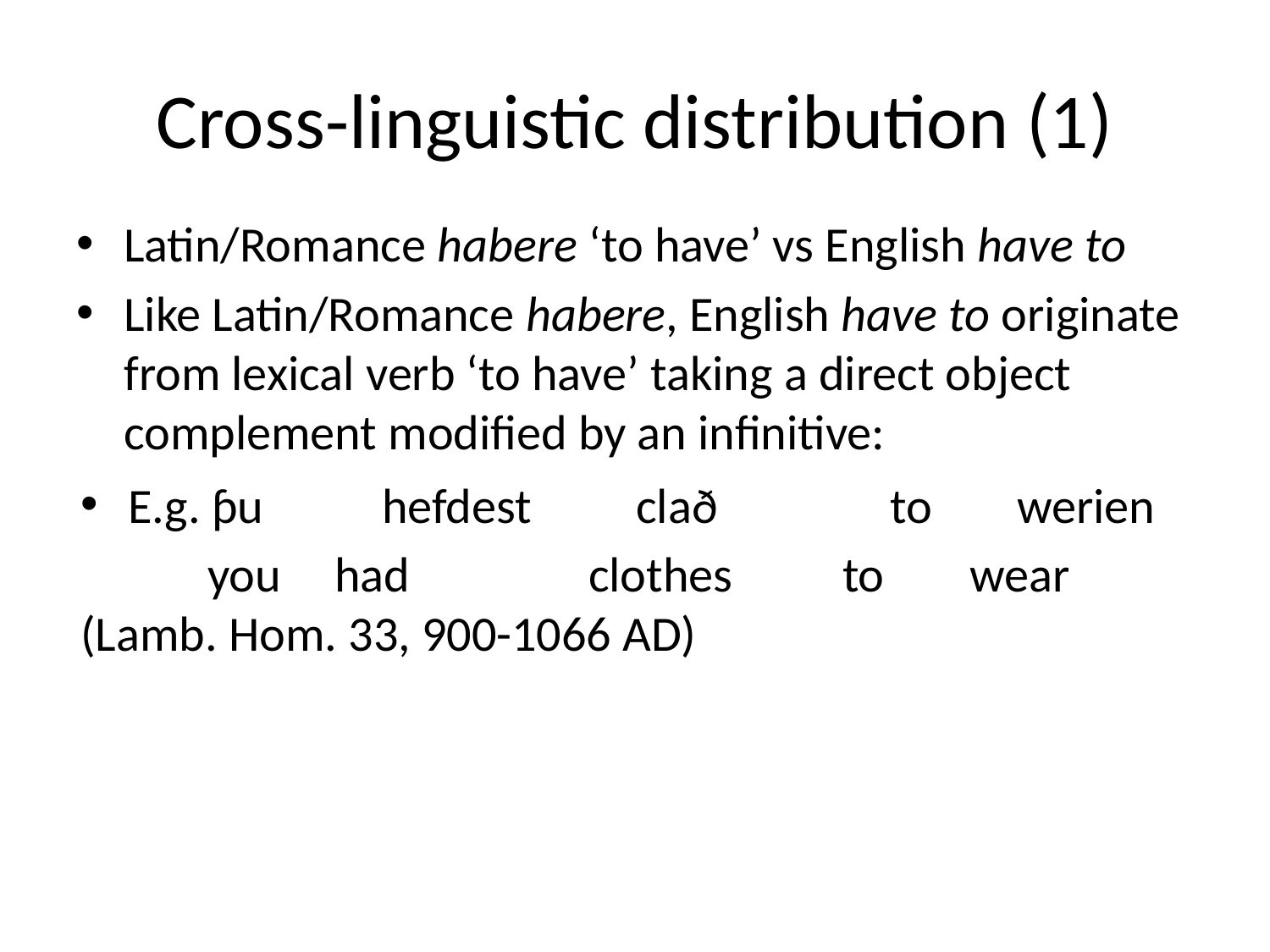

# Cross-linguistic distribution (1)
Latin/Romance habere ‘to have’ vs English have to
Like Latin/Romance habere, English have to originate from lexical verb ‘to have’ taking a direct object complement modified by an infinitive:
E.g. ƥu	hefdest	clað		to	werien
	you	had		clothes	to	wear (Lamb. Hom. 33, 900-1066 AD)